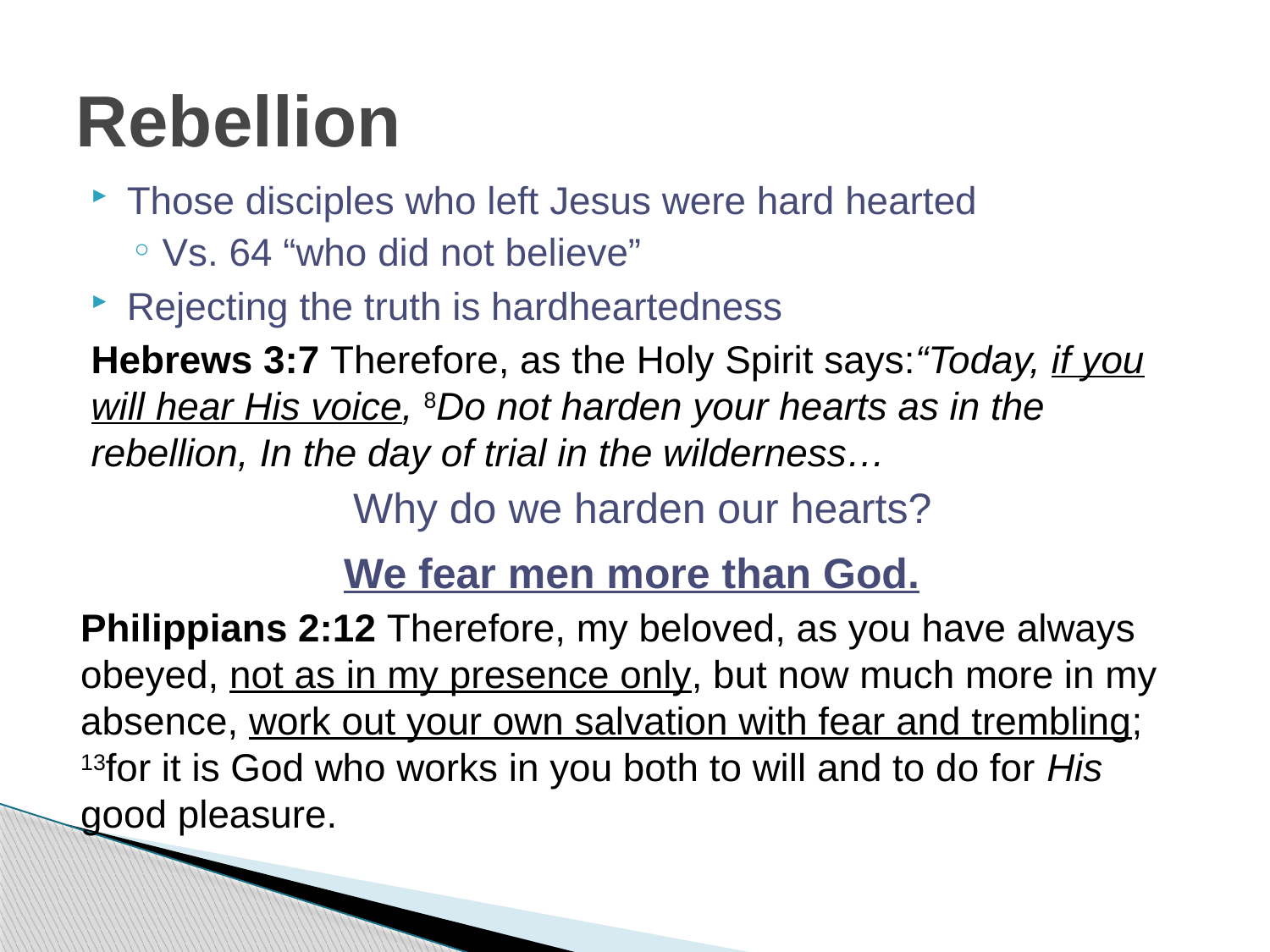

# Rebellion
Those disciples who left Jesus were hard hearted
Vs. 64 “who did not believe”
Rejecting the truth is hardheartedness
Hebrews 3:7 Therefore, as the Holy Spirit says:“Today, if you will hear His voice, 8Do not harden your hearts as in the rebellion, In the day of trial in the wilderness…
Why do we harden our hearts?
We fear men more than God.
Philippians 2:12 Therefore, my beloved, as you have always obeyed, not as in my presence only, but now much more in my absence, work out your own salvation with fear and trembling; 13for it is God who works in you both to will and to do for His good pleasure.